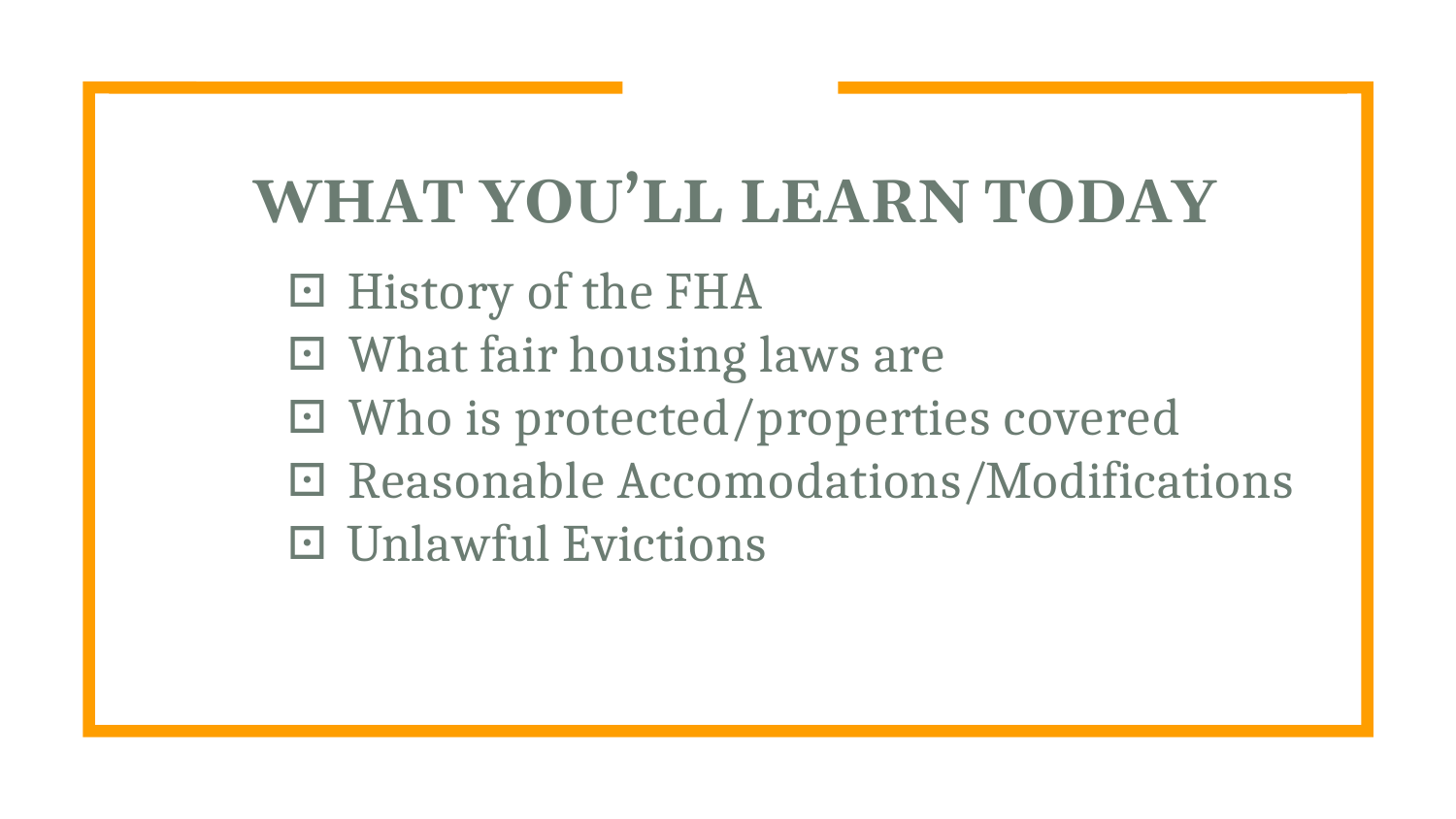

WHAT YOU’LL LEARN TODAY
History of the FHA
What fair housing laws are
Who is protected/properties covered
Reasonable Accomodations/Modifications
Unlawful Evictions